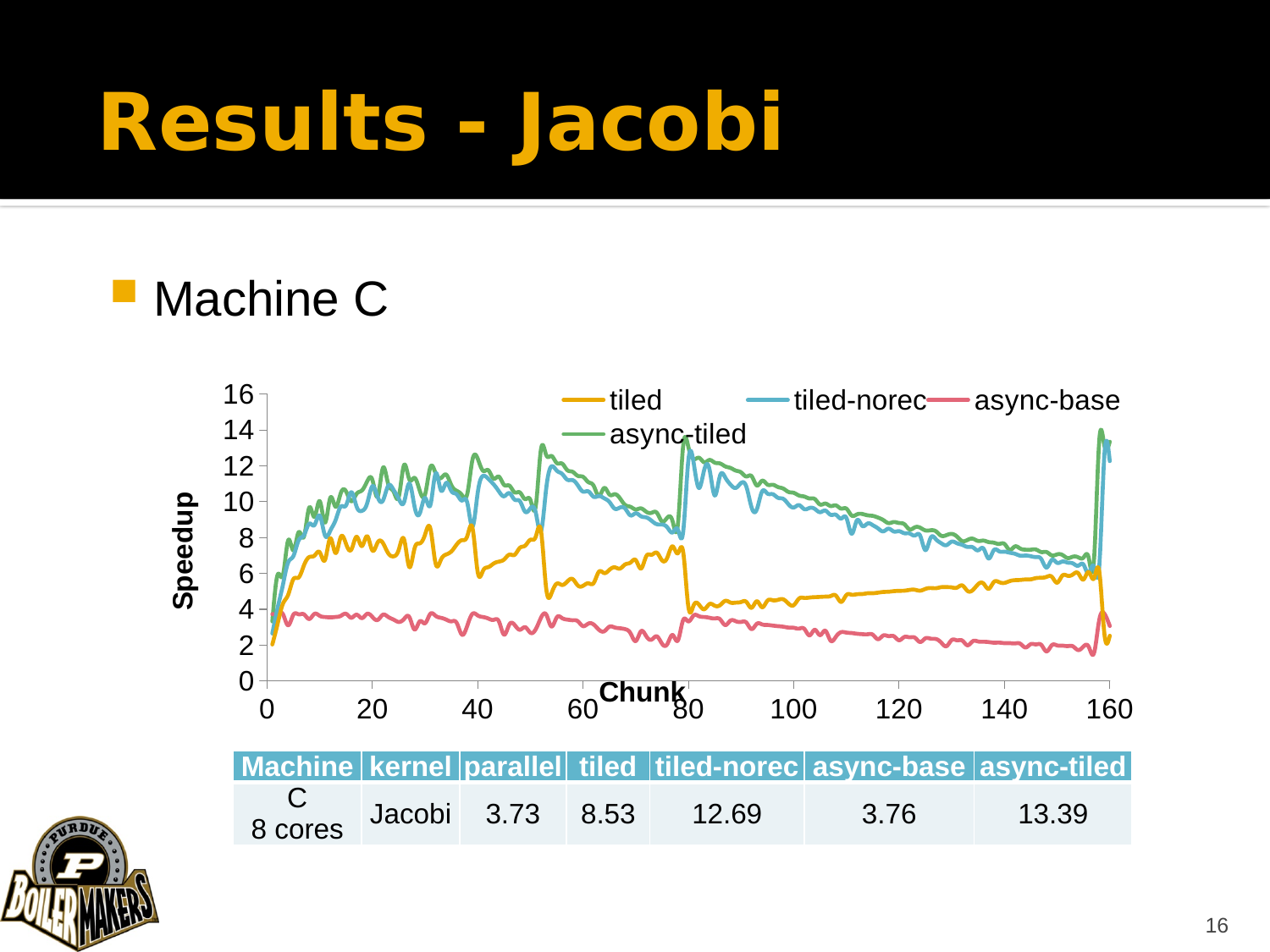

# Results - Jacobi
Machine C

### Chart

| Category | tiled | tiled-norec | async-base | async-tiled |
|---|---|---|---|---|
| Machine | kernel | parallel | tiled | tiled-norec | async-base | async-tiled |
| --- | --- | --- | --- | --- | --- | --- |
| C 8 cores | Jacobi | 3.73 | 8.53 | 12.69 | 3.76 | 13.39 |
16